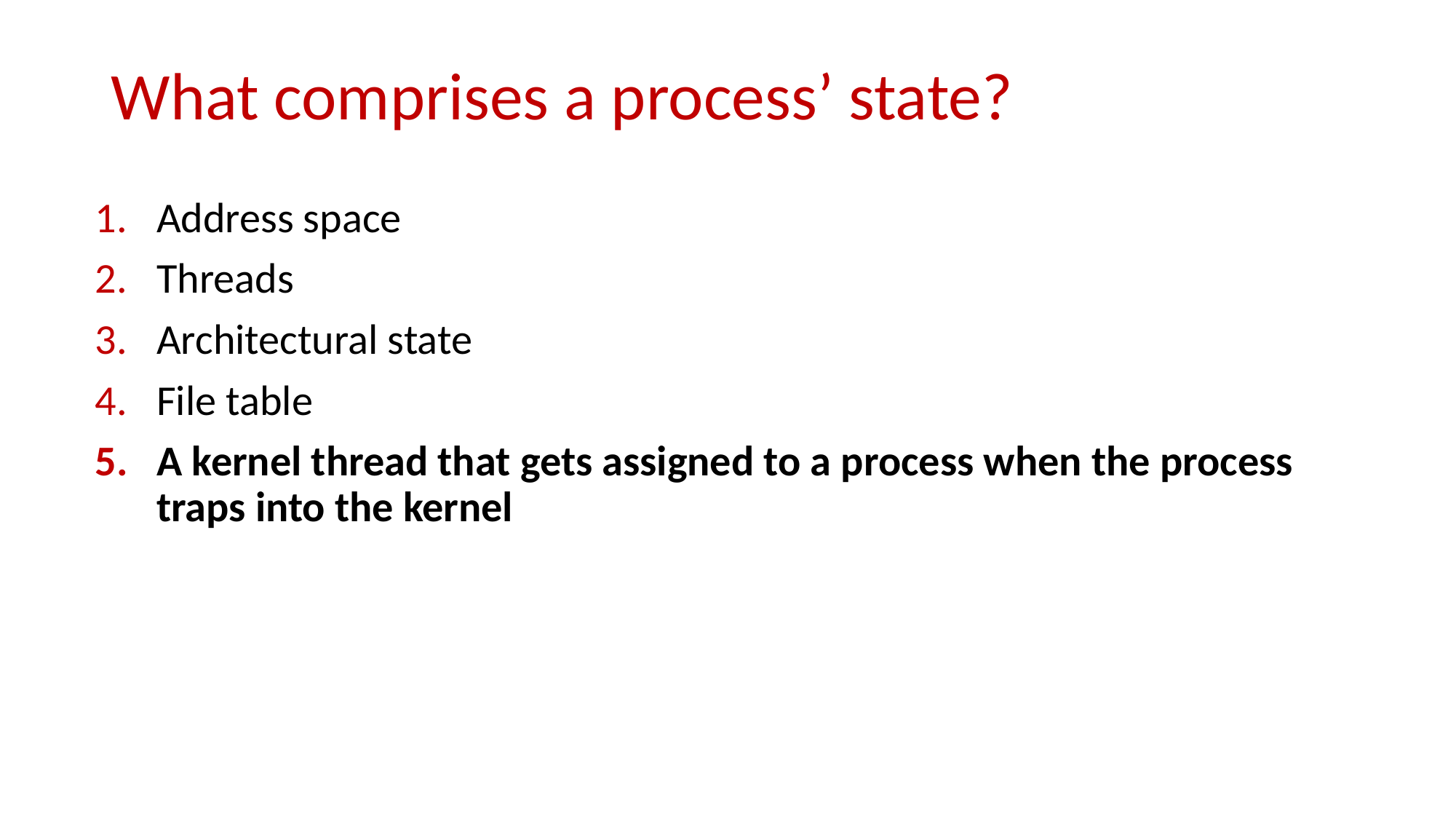

# What comprises a process’ state?
Address space
Threads
Architectural state
File table
A kernel thread that gets assigned to a process when the process traps into the kernel